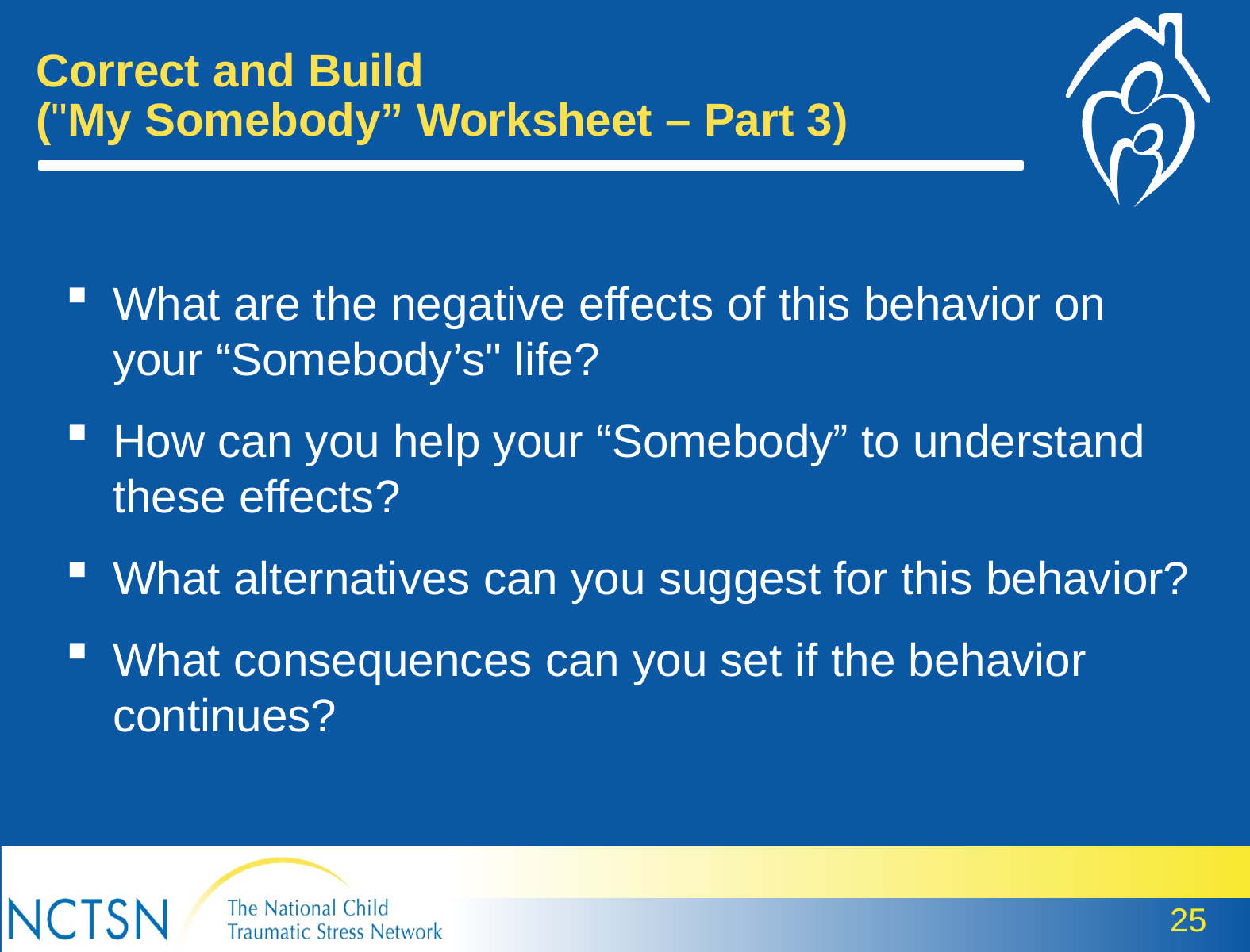

Correct and Build
("My Somebody” Worksheet – Part 3)
What are the negative effects of this behavior on your “Somebody’s" life?
How can you help your “Somebody” to understand these effects?
What alternatives can you suggest for this behavior?
What consequences can you set if the behavior continues?
25